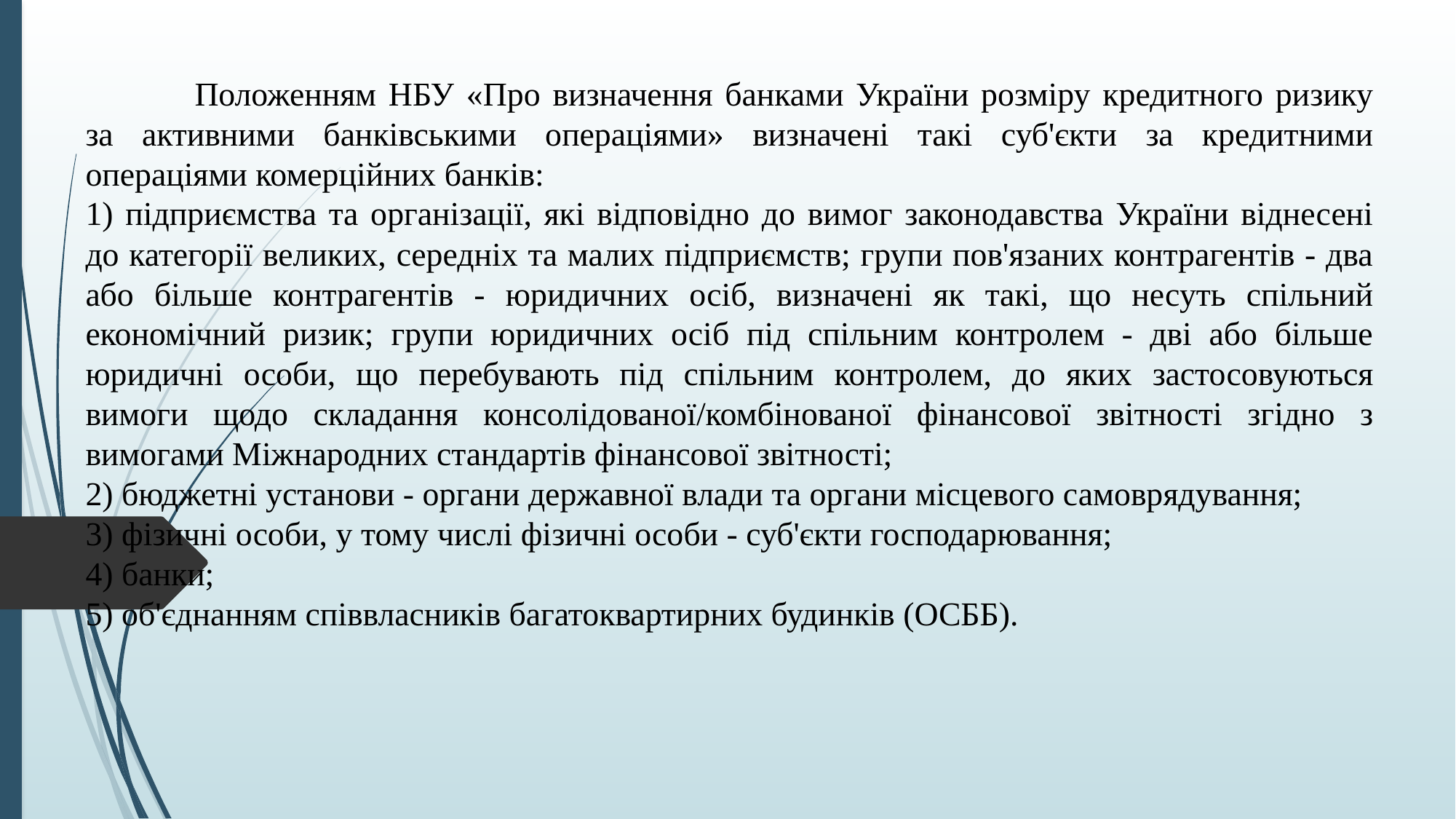

Положенням НБУ «Про визначення банками України розміру кредитного ризику за активними банківськими операціями» визначені такі суб'єкти за кредитними операціями комерційних банків:
1) підприємства та організації, які відповідно до вимог законодавства України віднесені до категорії великих, середніх та малих підприємств; групи пов'язаних контрагентів - два або більше контрагентів - юридичних осіб, визначені як такі, що несуть спільний економічний ризик; групи юридичних осіб під спільним контролем - дві або більше юридичні особи, що перебувають під спільним контролем, до яких застосовуються вимоги щодо складання консолідованої/комбінованої фінансової звітності згідно з вимогами Міжнародних стандартів фінансової звітності;
2) бюджетні установи - органи державної влади та органи місцевого самоврядування;
3) фізичні особи, у тому числі фізичні особи - суб'єкти господарювання;
4) банки;
5) об'єднанням співвласників багатоквартирних будинків (ОСББ).